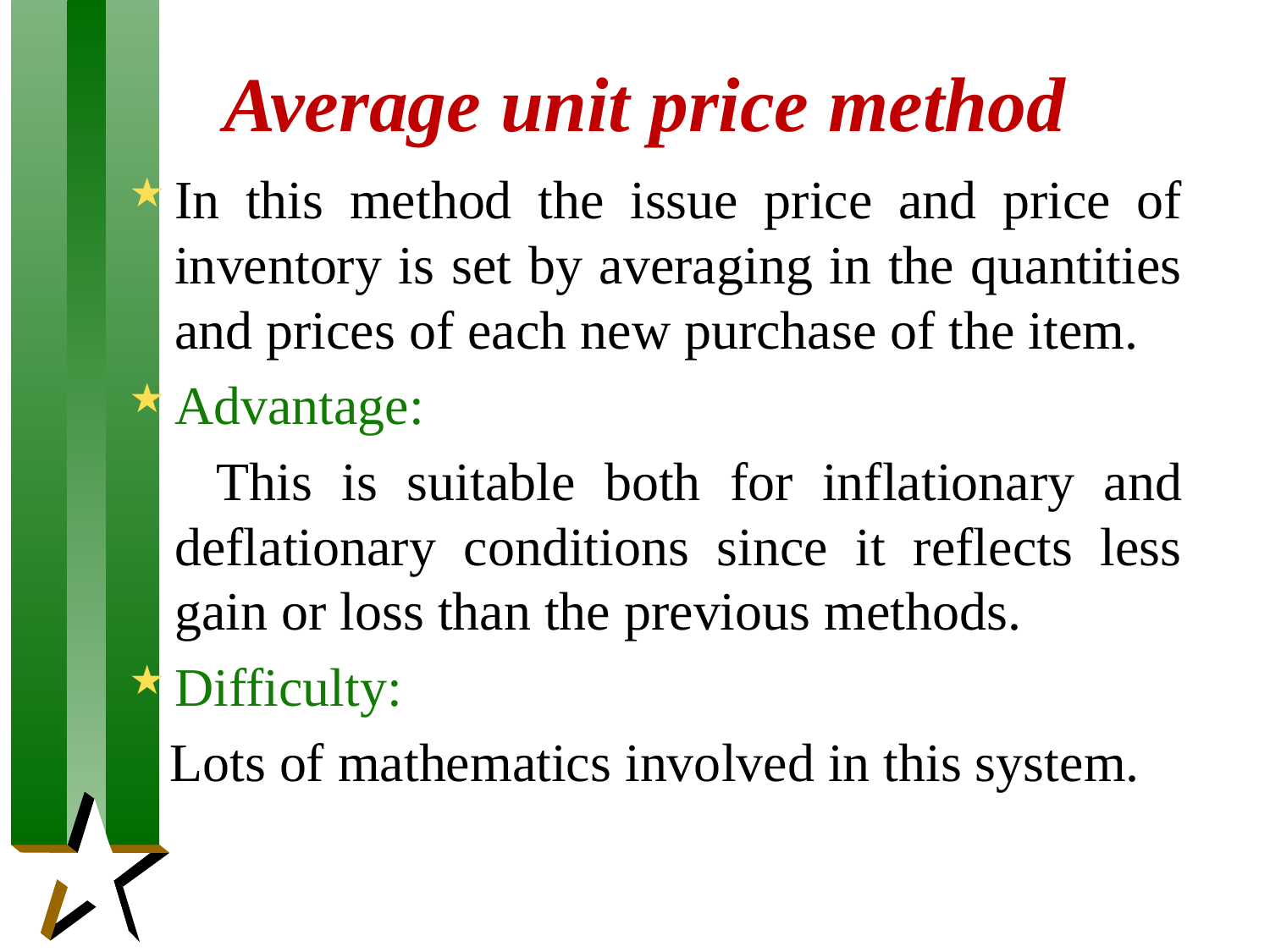

# Average unit price method
In this method the issue price and price of inventory is set by averaging in the quantities and prices of each new purchase of the item.
Advantage:
   This is suitable both for inflationary and deflationary conditions since it reflects less gain or loss than the previous methods.
Difficulty:
   Lots of mathematics involved in this system.